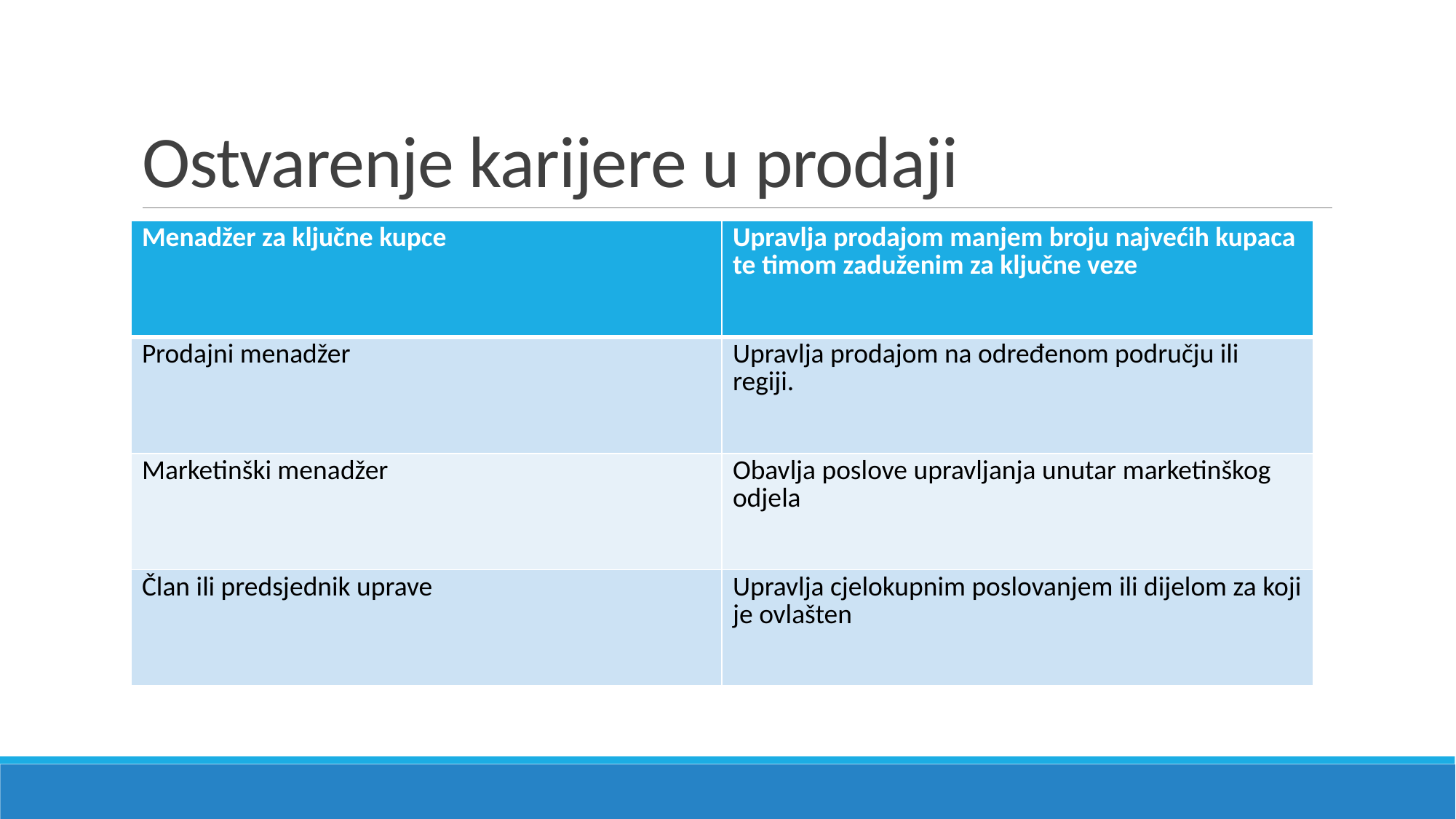

# Ostvarenje karijere u prodaji
| Menadžer za ključne kupce | Upravlja prodajom manjem broju najvećih kupaca te timom zaduženim za ključne veze |
| --- | --- |
| Prodajni menadžer | Upravlja prodajom na određenom području ili regiji. |
| Marketinški menadžer | Obavlja poslove upravljanja unutar marketinškog odjela |
| Član ili predsjednik uprave | Upravlja cjelokupnim poslovanjem ili dijelom za koji je ovlašten |